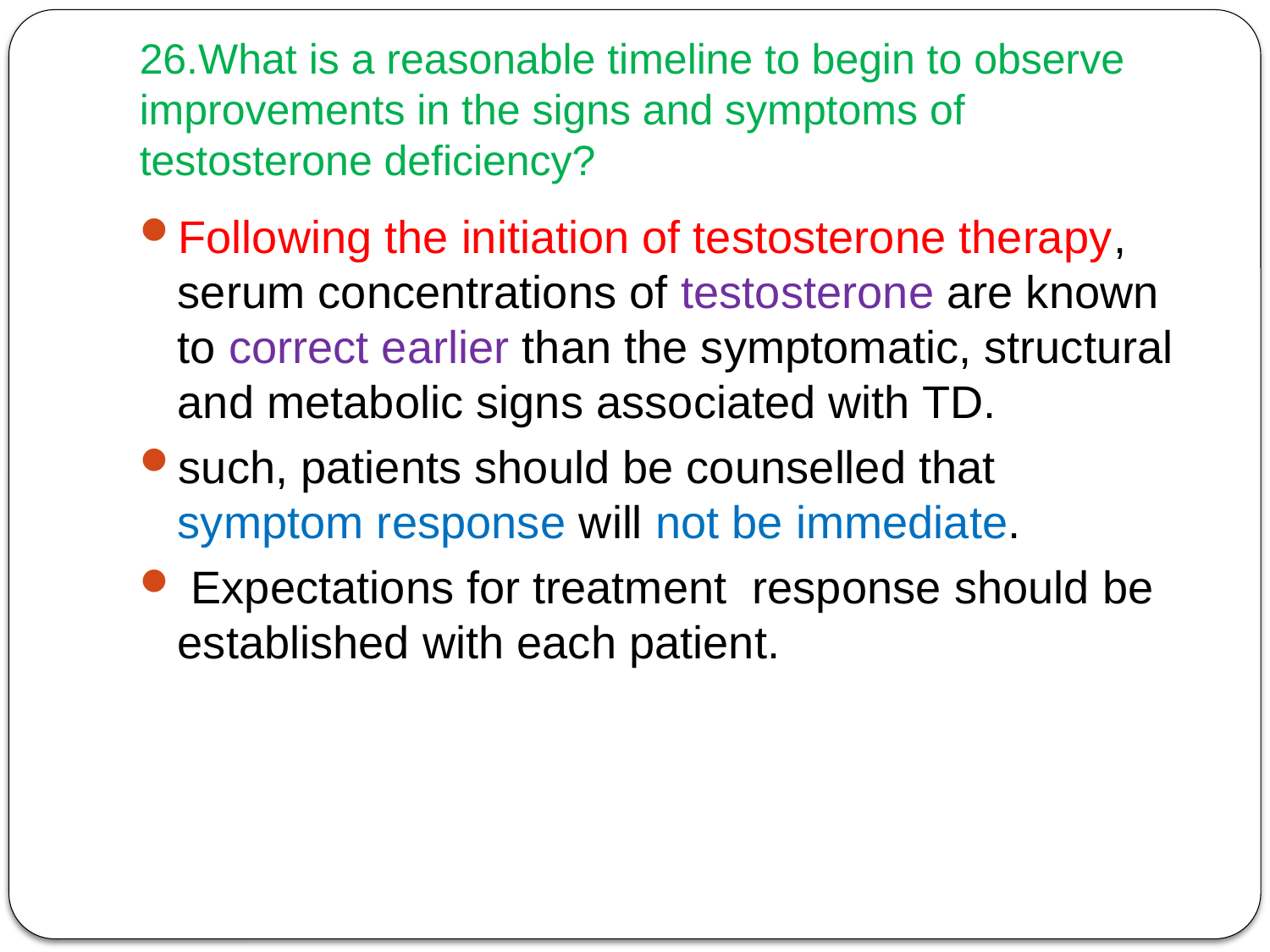

# 26.What is a reasonable timeline to begin to observe improvements in the signs and symptoms of testosterone deficiency?
Following the initiation of testosterone therapy, serum concentrations of testosterone are known to correct earlier than the symptomatic, structural and metabolic signs associated with TD.
such, patients should be counselled that symptom response will not be immediate.
 Expectations for treatment  response should be established with each patient.